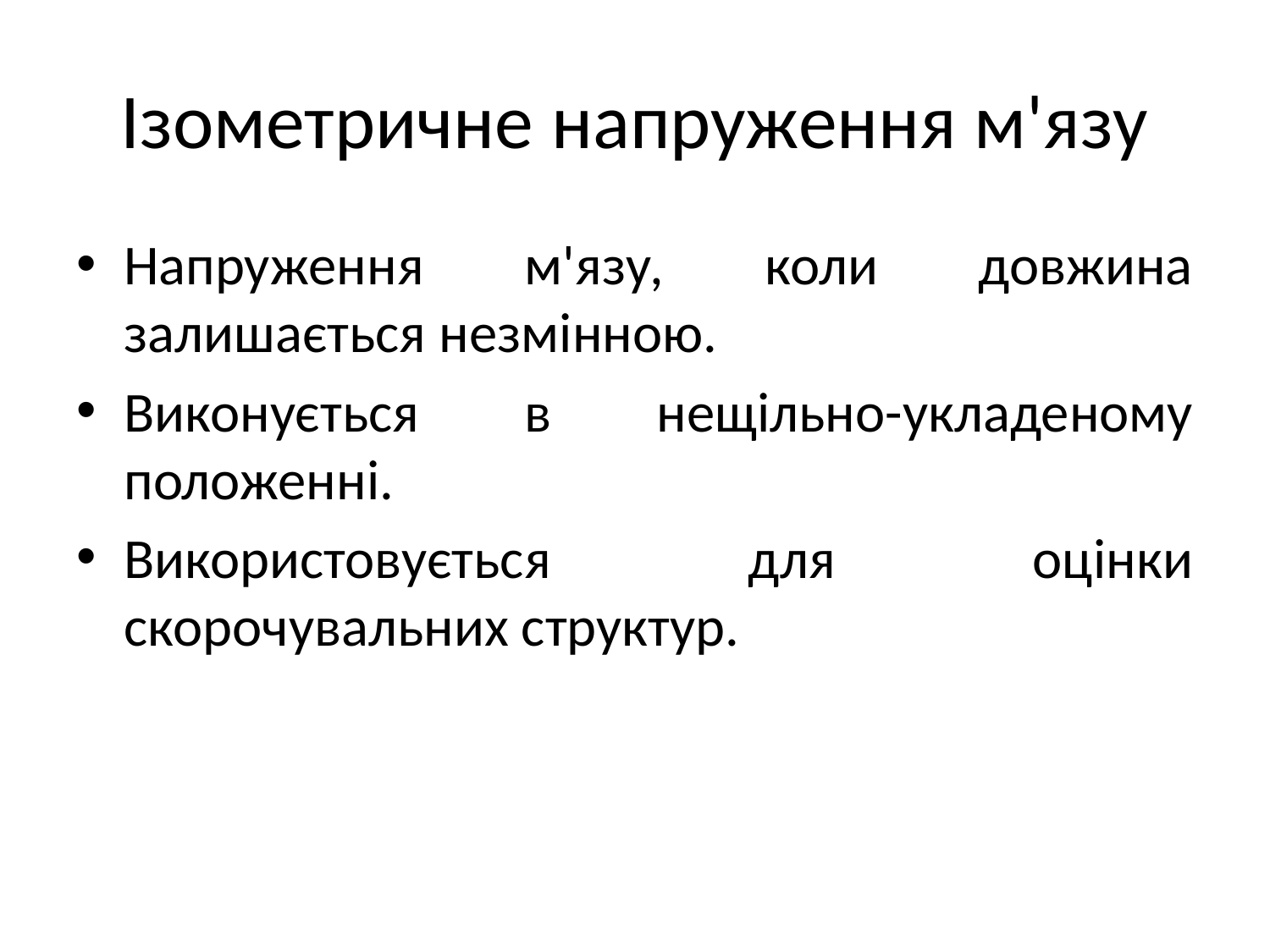

# Ізометричне напруження м'язу
Напруження м'язу, коли довжина залишається незмінною.
Виконується в нещільно-укладеному положенні.
Використовується для оцінки скорочувальних структур.